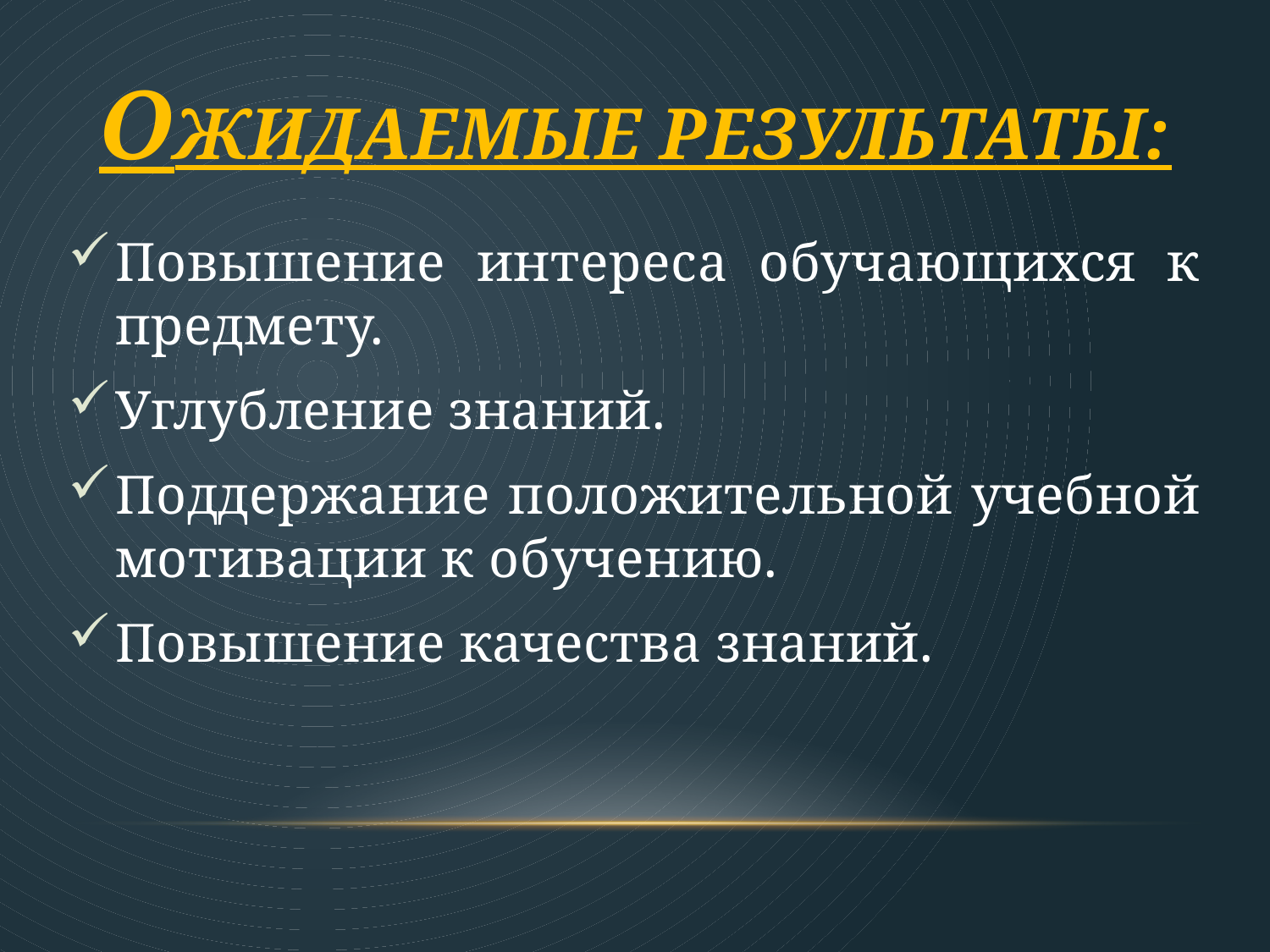

# Ожидаемые результаты:
Повышение интереса обучающихся к предмету.
Углубление знаний.
Поддержание положительной учебной мотивации к обучению.
Повышение качества знаний.